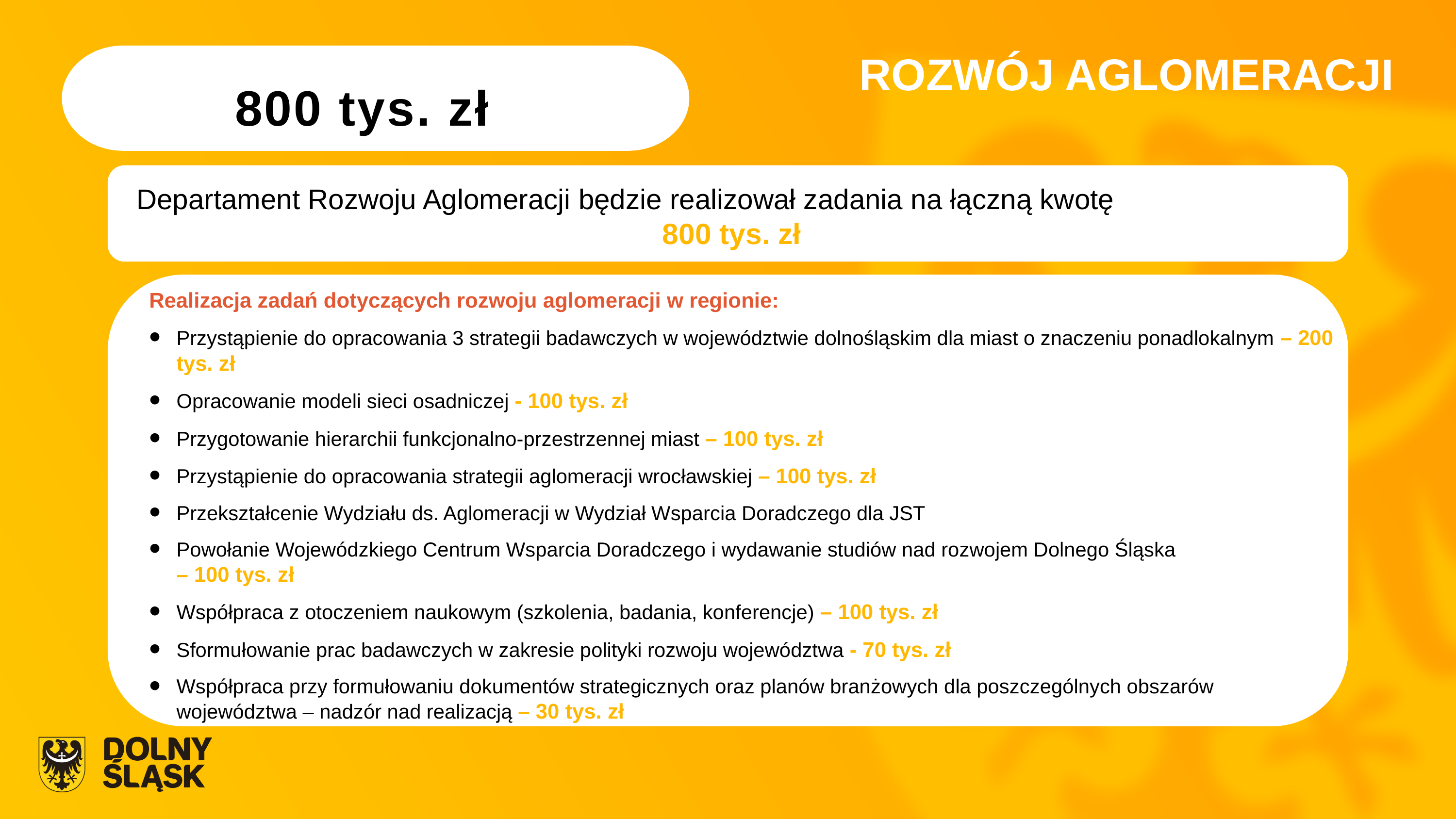

ROZWÓJ AGLOMERACJI
800 tys. zł

Departament Rozwoju Aglomeracji będzie realizował zadania na łączną kwotę
800 tys. zł

Realizacja zadań dotyczących rozwoju aglomeracji w regionie:
Przystąpienie do opracowania 3 strategii badawczych w województwie dolnośląskim dla miast o znaczeniu ponadlokalnym – 200 tys. zł
Opracowanie modeli sieci osadniczej - 100 tys. zł
Przygotowanie hierarchii funkcjonalno-przestrzennej miast – 100 tys. zł
Przystąpienie do opracowania strategii aglomeracji wrocławskiej – 100 tys. zł
Przekształcenie Wydziału ds. Aglomeracji w Wydział Wsparcia Doradczego dla JST
Powołanie Wojewódzkiego Centrum Wsparcia Doradczego i wydawanie studiów nad rozwojem Dolnego Śląska
– 100 tys. zł
Współpraca z otoczeniem naukowym (szkolenia, badania, konferencje) – 100 tys. zł
Sformułowanie prac badawczych w zakresie polityki rozwoju województwa - 70 tys. zł
Współpraca przy formułowaniu dokumentów strategicznych oraz planów branżowych dla poszczególnych obszarów województwa – nadzór nad realizacją – 30 tys. zł